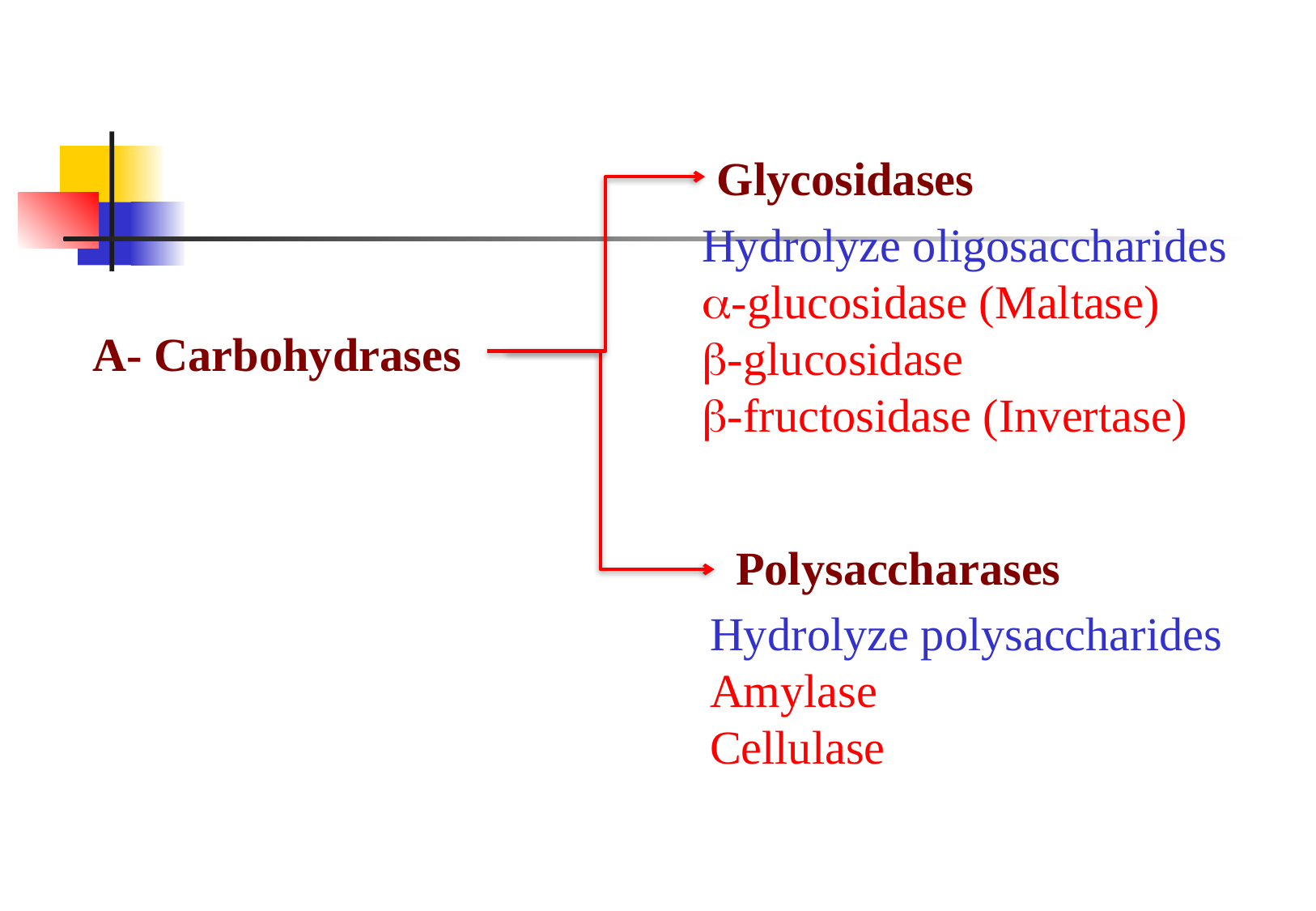

Glycosidases
Hydrolyze oligosaccharides
α-glucosidase (Maltase)
β-glucosidase
β-fructosidase (Invertase)
A- Carbohydrases
Polysaccharases
Hydrolyze polysaccharides
Amylase
Cellulase